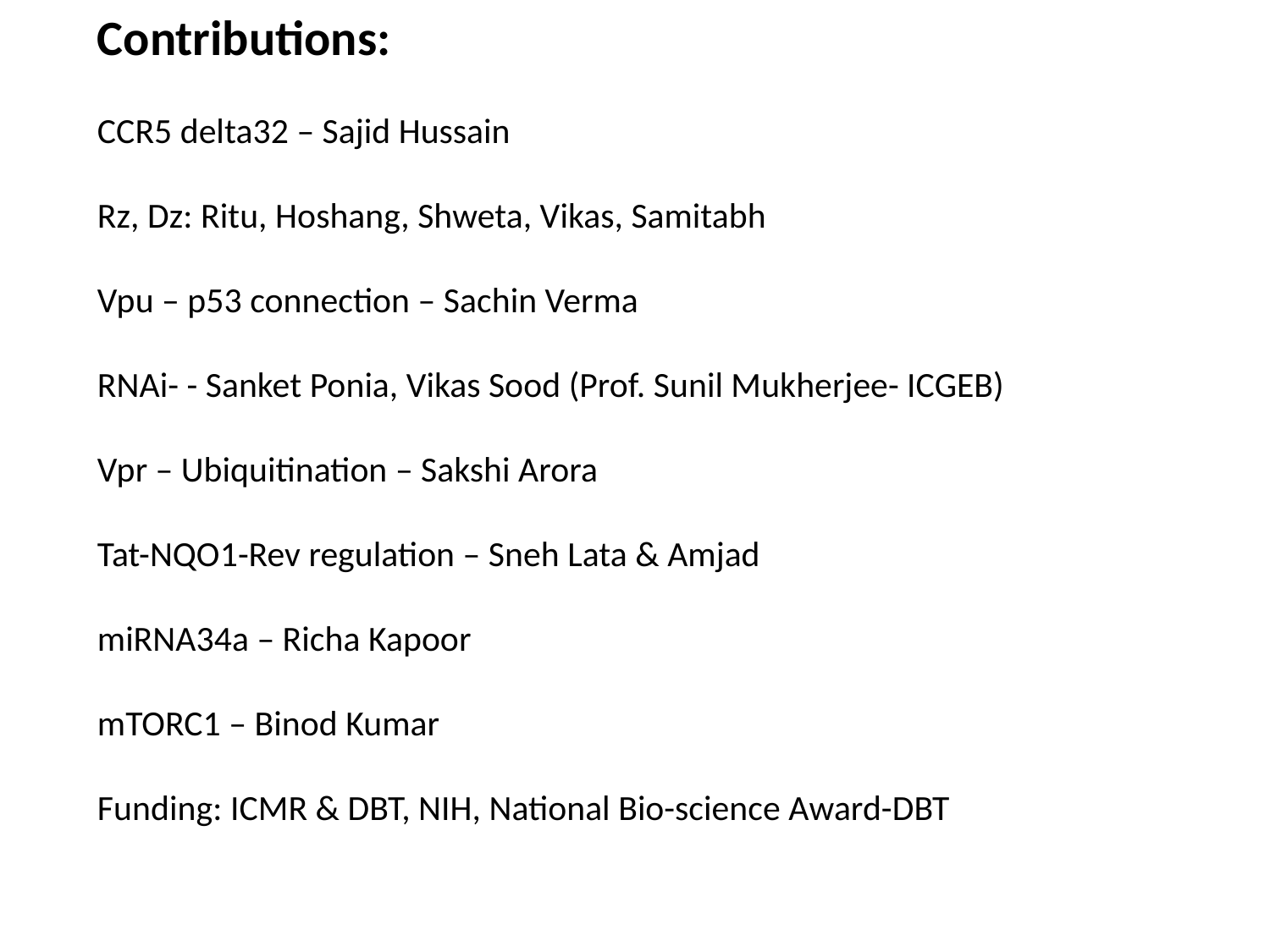

Contributions:

CCR5 delta32 – Sajid Hussain

Rz, Dz: Ritu, Hoshang, Shweta, Vikas, Samitabh

Vpu – p53 connection – Sachin Verma

RNAi- - Sanket Ponia, Vikas Sood (Prof. Sunil Mukherjee- ICGEB)

Vpr – Ubiquitination – Sakshi Arora

Tat-NQO1-Rev regulation – Sneh Lata & Amjad

miRNA34a – Richa Kapoor

mTORC1 – Binod Kumar

Funding: ICMR & DBT, NIH, National Bio-science Award-DBT